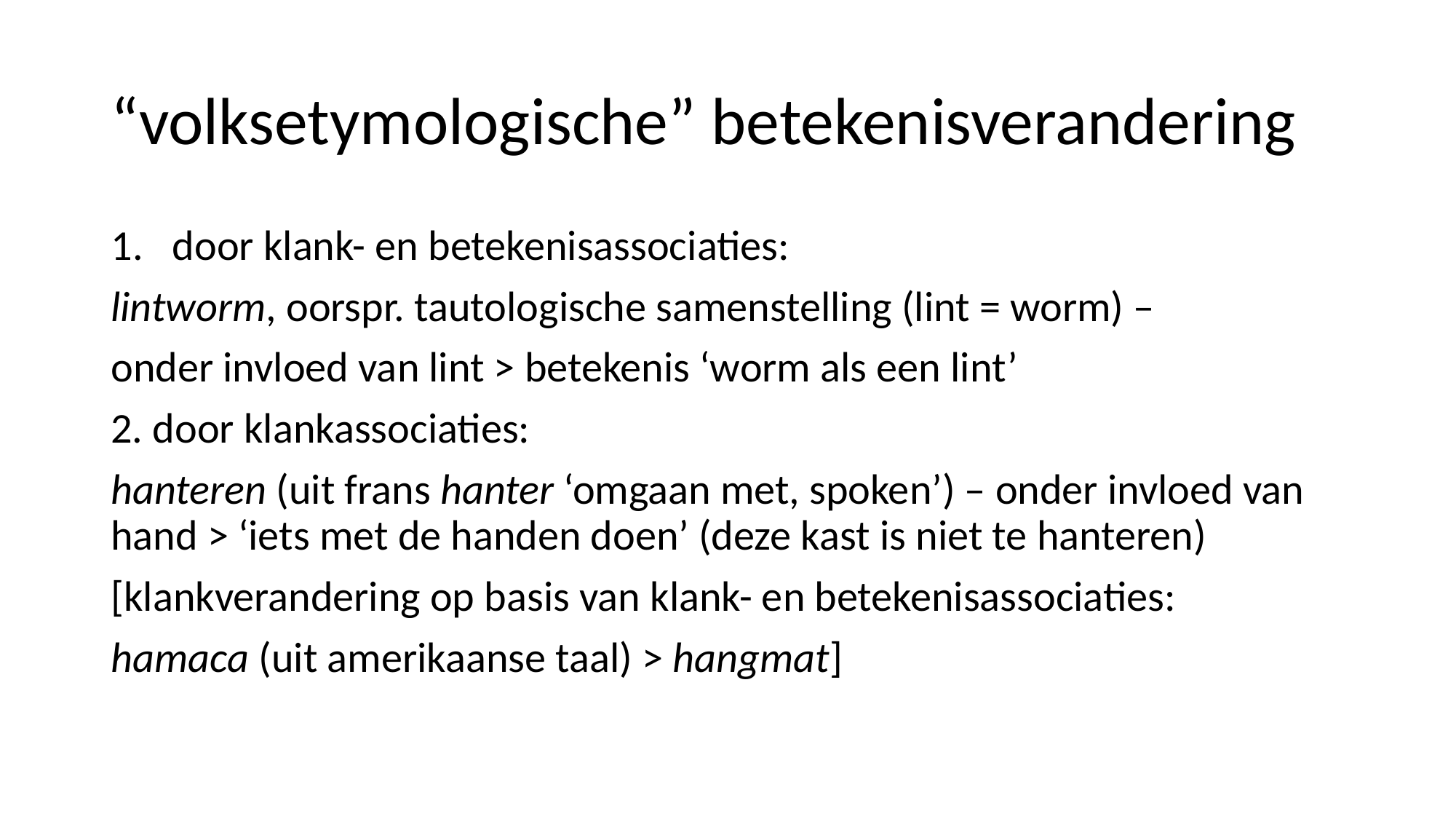

# “volksetymologische” betekenisverandering
door klank- en betekenisassociaties:
lintworm, oorspr. tautologische samenstelling (lint = worm) –
onder invloed van lint > betekenis ‘worm als een lint’
2. door klankassociaties:
hanteren (uit frans hanter ‘omgaan met, spoken’) – onder invloed van hand > ‘iets met de handen doen’ (deze kast is niet te hanteren)
[klankverandering op basis van klank- en betekenisassociaties:
hamaca (uit amerikaanse taal) > hangmat]